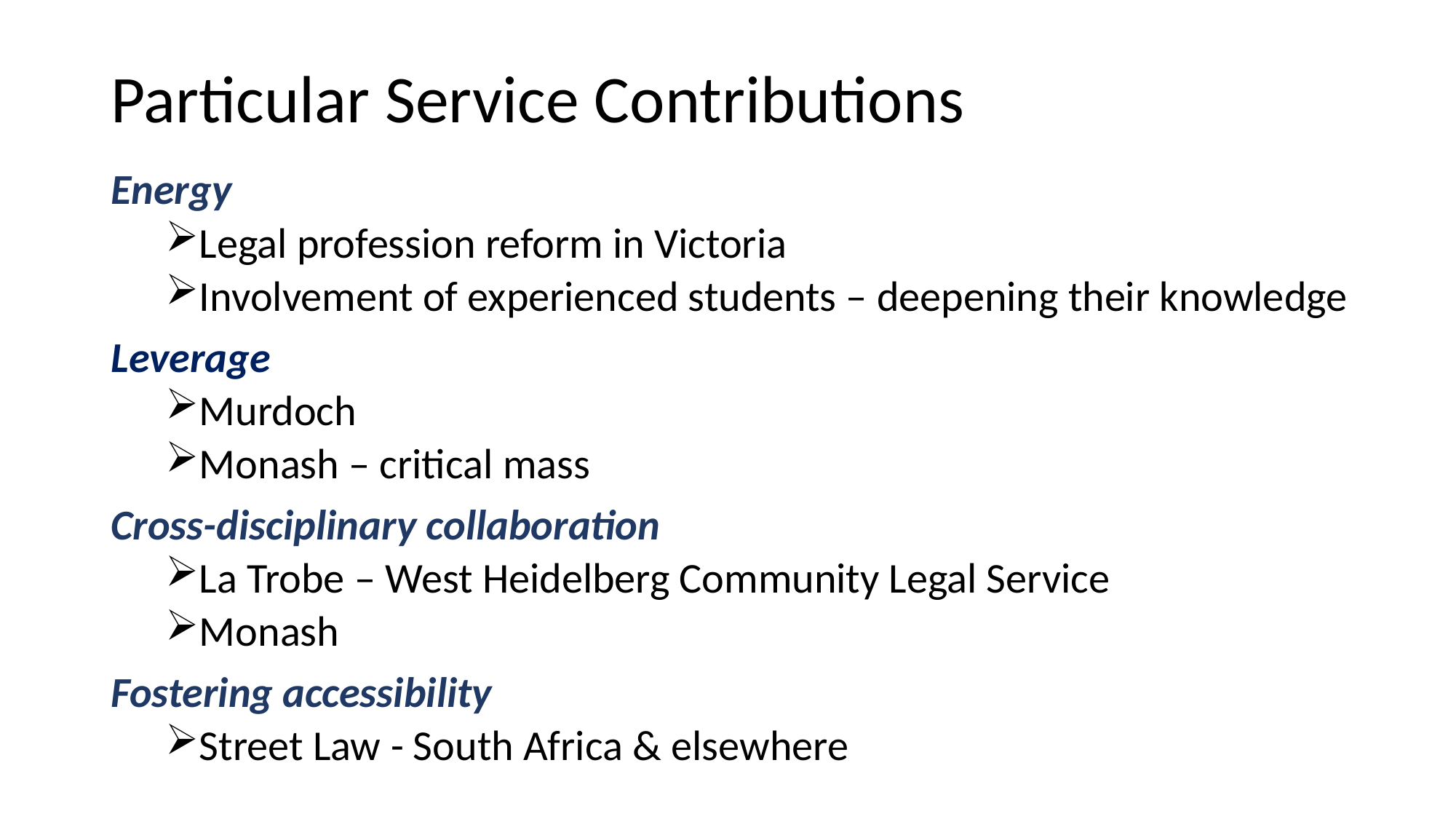

# Particular Service Contributions
Energy
Legal profession reform in Victoria
Involvement of experienced students – deepening their knowledge
Leverage
Murdoch
Monash – critical mass
Cross-disciplinary collaboration
La Trobe – West Heidelberg Community Legal Service
Monash
Fostering accessibility
Street Law - South Africa & elsewhere